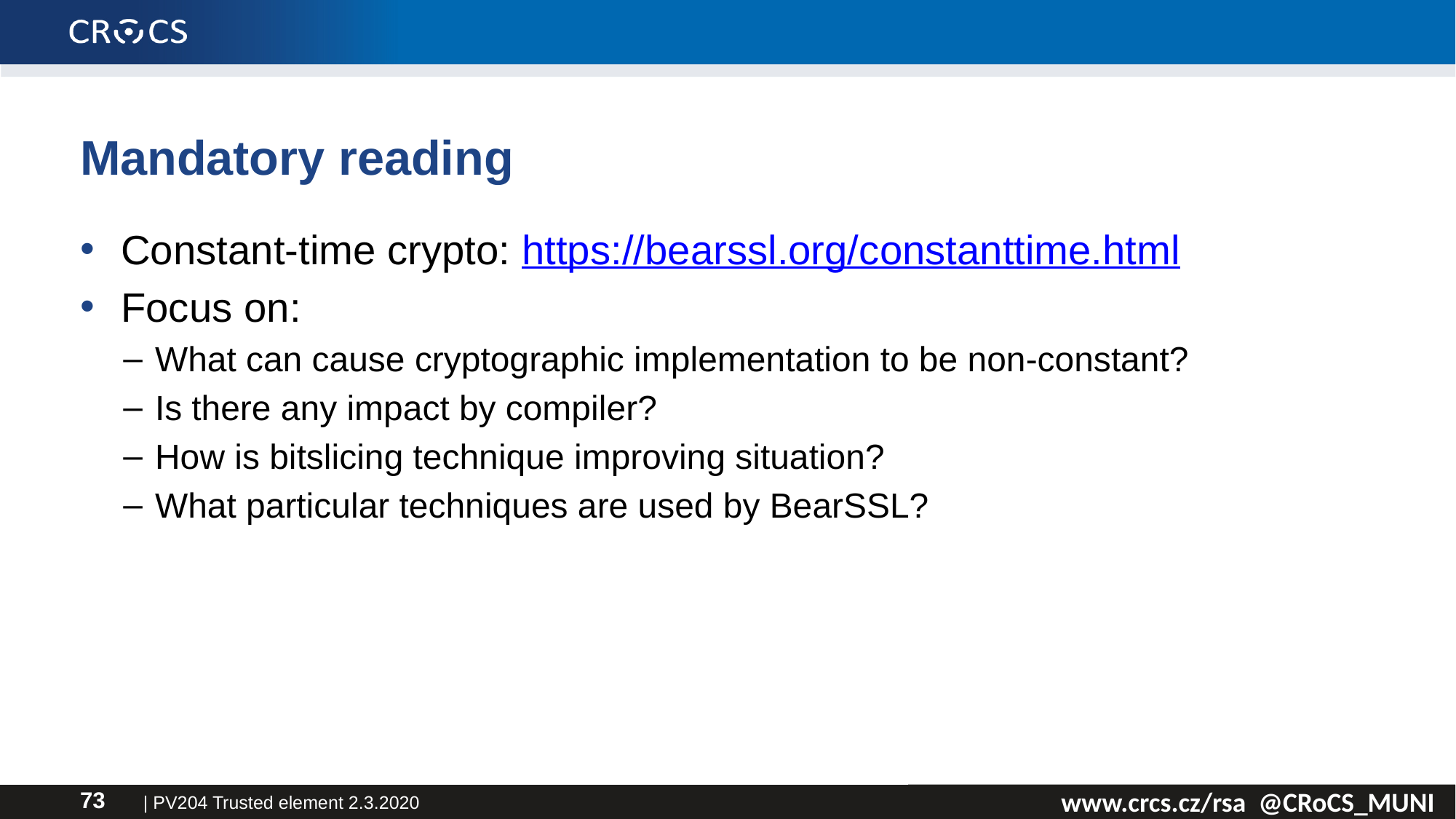

# Mandatory reading
Constant-time crypto: https://bearssl.org/constanttime.html
Focus on:
What can cause cryptographic implementation to be non-constant?
Is there any impact by compiler?
How is bitslicing technique improving situation?
What particular techniques are used by BearSSL?

| PV204 Trusted element 2.3.2020
73